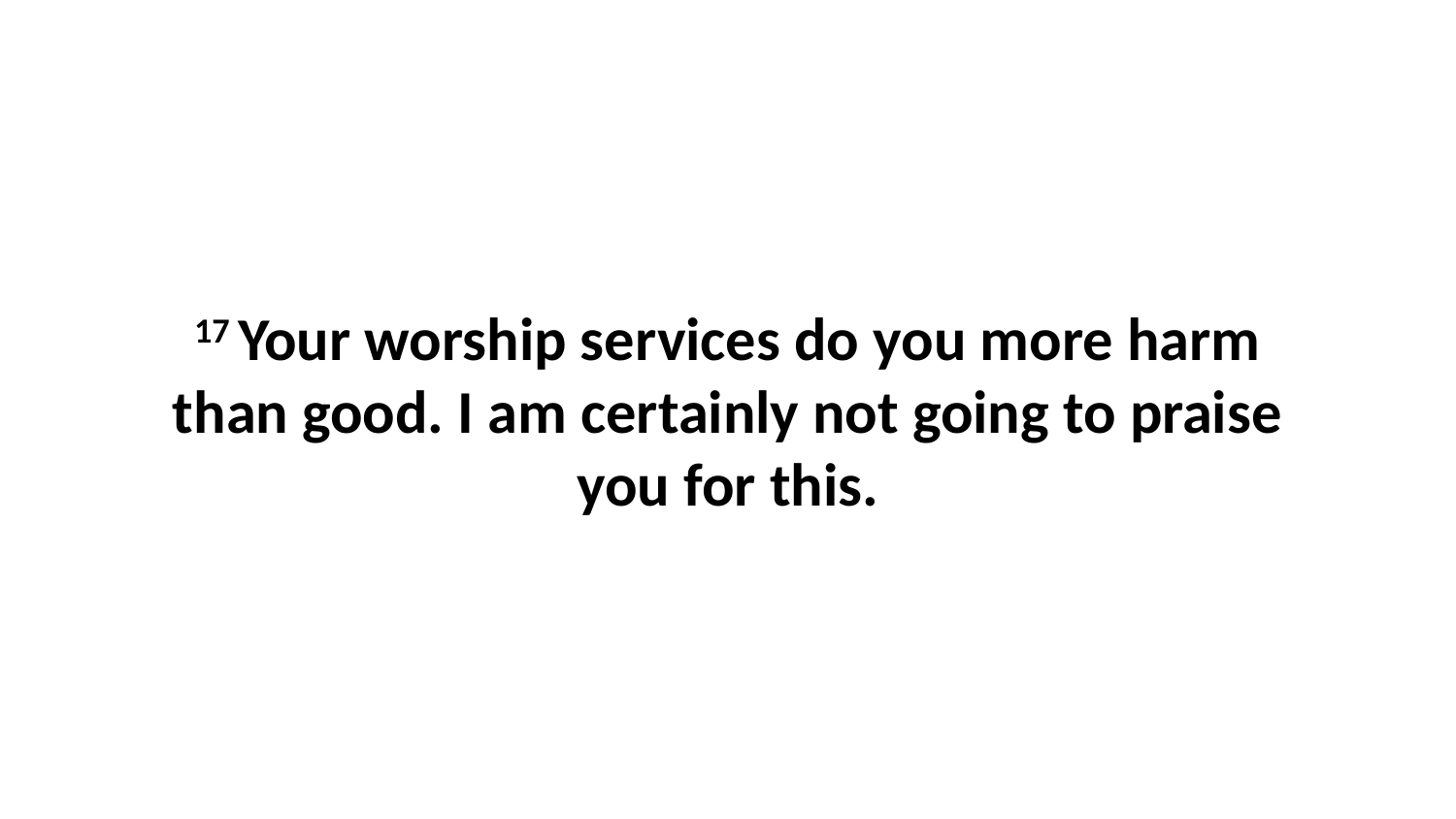

17 Your worship services do you more harm than good. I am certainly not going to praise you for this.